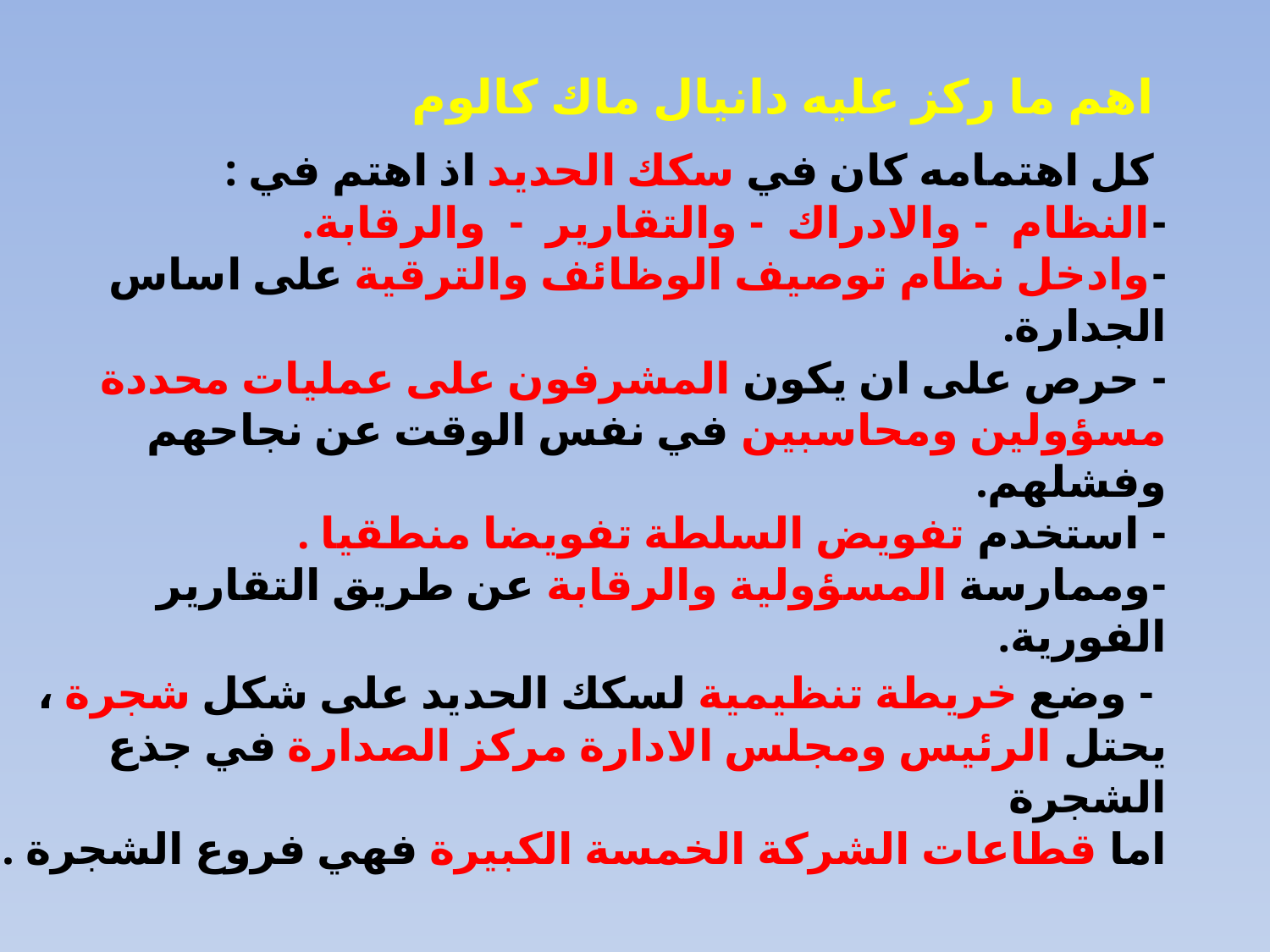

اهم ما ركز عليه دانيال ماك كالوم
# كل اهتمامه كان في سكك الحديد اذ اهتم في : -النظام  - والادراك  - والتقارير  -  والرقابة. -وادخل نظام توصيف الوظائف والترقية على اساس الجدارة. - حرص على ان يكون المشرفون على عمليات محددة مسؤولين ومحاسبين في نفس الوقت عن نجاحهم وفشلهم. - استخدم تفويض السلطة تفويضا منطقيا . -وممارسة المسؤولية والرقابة عن طريق التقارير الفورية. - وضع خريطة تنظيمية لسكك الحديد على شكل شجرة ، يحتل الرئيس ومجلس الادارة مركز الصدارة في جذع الشجرة اما قطاعات الشركة الخمسة الكبيرة فهي فروع الشجرة .